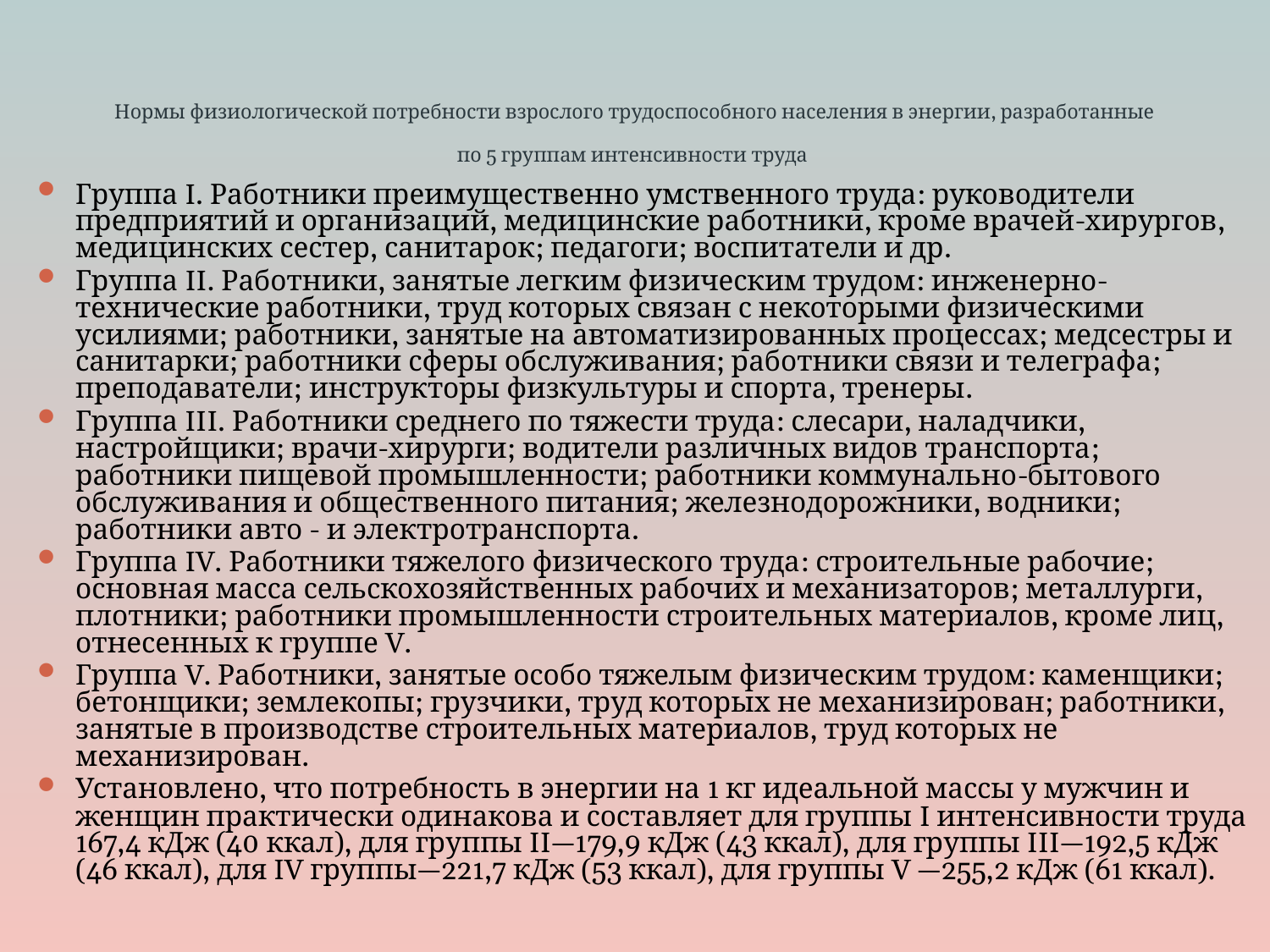

# Нормы физиологической потребности взрослого трудоспособного населения в энергии, разработанные по 5 группам интенсивности труда
Группа I. Работники преимущественно умственного труда: руководители предприятий и организаций, медицинские работники, кроме врачей-хирургов, медицинских сестер, санитарок; педагоги; воспитатели и др.
Группа II. Работники, занятые легким физическим трудом: инженерно-технические работники, труд которых связан с некоторыми физическими усилиями; работники, занятые на автоматизированных процессах; медсестры и санитарки; работники сферы обслуживания; работники связи и телеграфа; преподаватели; инструкторы физкультуры и спорта, тренеры.
Группа III. Работники среднего по тяжести труда: слесари, наладчики, настройщики; врачи-хирурги; водители различных видов транспорта; работники пищевой промышленности; работники коммунально-бытового обслуживания и общественного питания; железнодорожники, водники; работники авто - и электротранспорта.
Группа IV. Работники тяжелого физического труда: строительные рабочие; основная масса сельскохозяйственных рабочих и механизаторов; металлурги, плотники; работники промышленности строительных материалов, кроме лиц, отнесенных к группе V.
Группа V. Работники, занятые особо тяжелым физическим трудом: каменщики; бетонщики; землекопы; грузчики, труд которых не механизирован; работники, занятые в производстве строительных материалов, труд которых не механизирован.
Установлено, что потребность в энергии на 1 кг идеальной массы у мужчин и женщин практически одинакова и составляет для группы I интенсивности труда 167,4 кДж (40 ккал), для группы II—179,9 кДж (43 ккал), для группы III—192,5 кДж (46 ккал), для IV группы—221,7 кДж (53 ккал), для группы V —255,2 кДж (61 ккал).